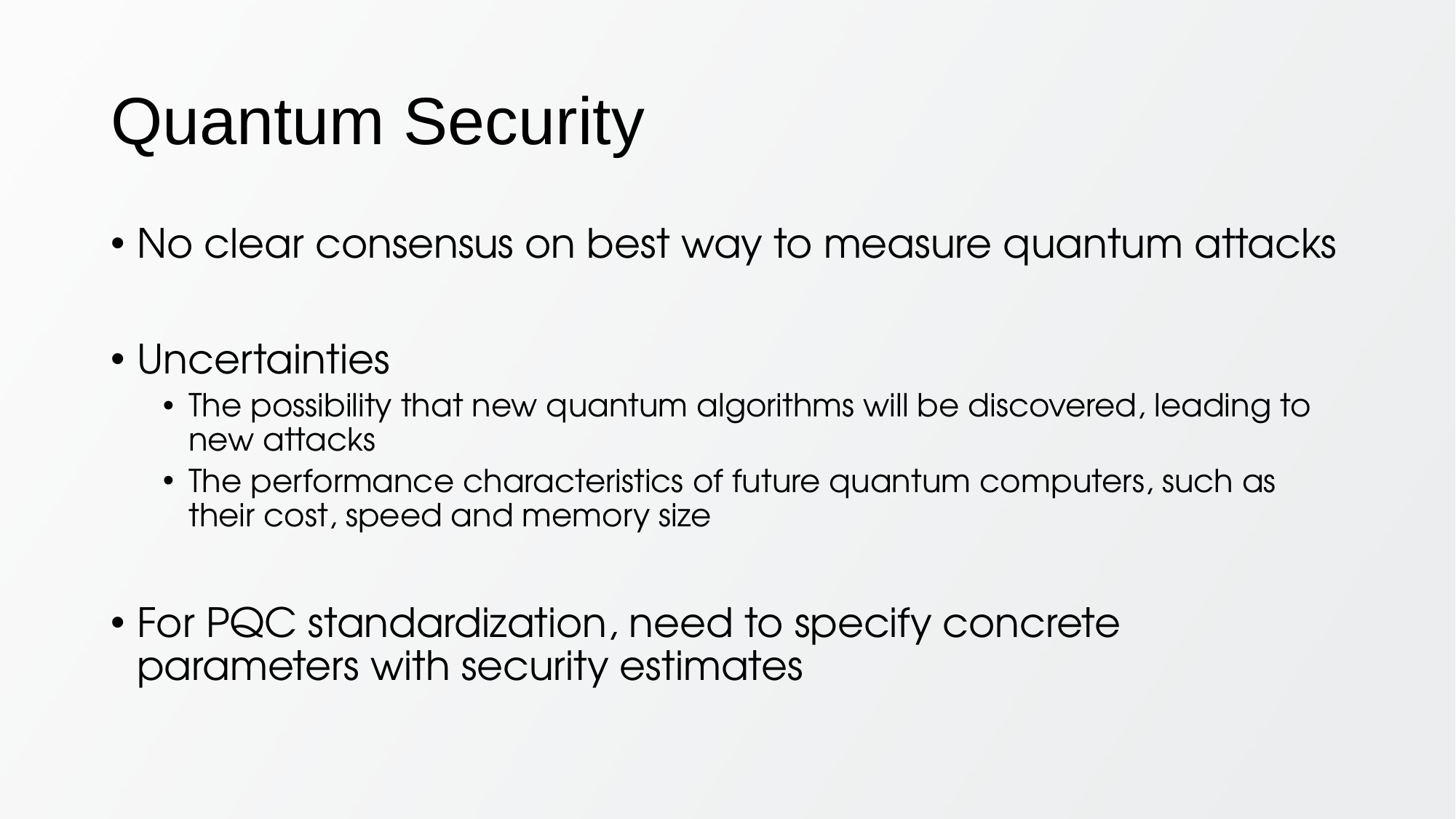

# Quantum Security
No clear consensus on best way to measure quantum attacks

Uncertainties
The possibility that new quantum algorithms will be discovered, leading to new attacks
The performance characteristics of future quantum computers, such as their cost, speed and memory size

For PQC standardization, need to specify concrete parameters with security estimates